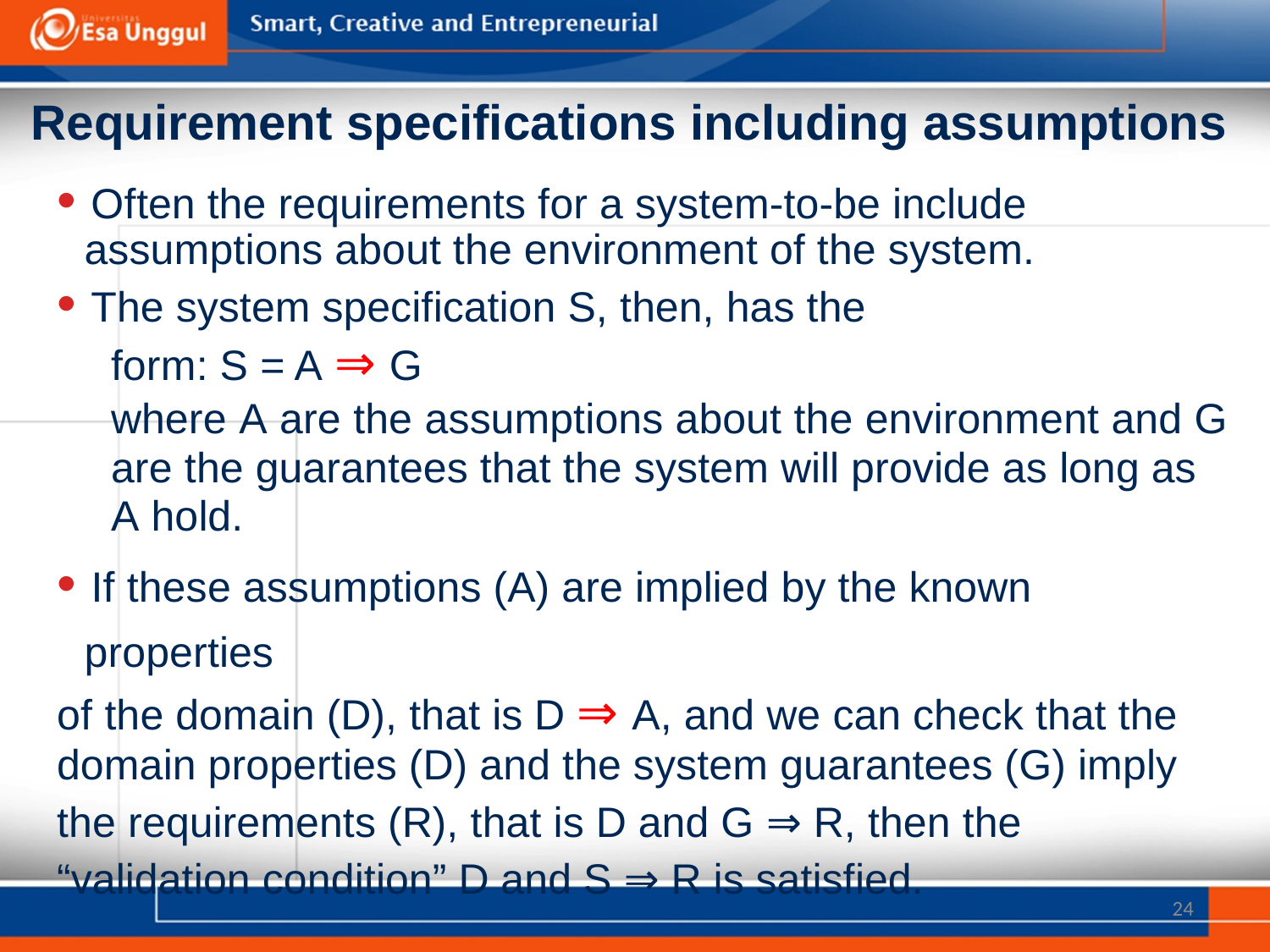

Requirement specifications including assumptions
• Often the requirements for a system-to-be include
assumptions about the environment of the system.
• The system specification S, then, has the form: S = A ⇒ G
where A are the assumptions about the environment and G
are the guarantees that the system will provide as long as
A hold.
• If these assumptions (A) are implied by the known properties
of the domain (D), that is D ⇒ A, and we can check that the
domain properties (D) and the system guarantees (G) imply
the requirements (R), that is D and G ⇒ R, then the
“validation condition” D and S ⇒ R is satisfied.
24